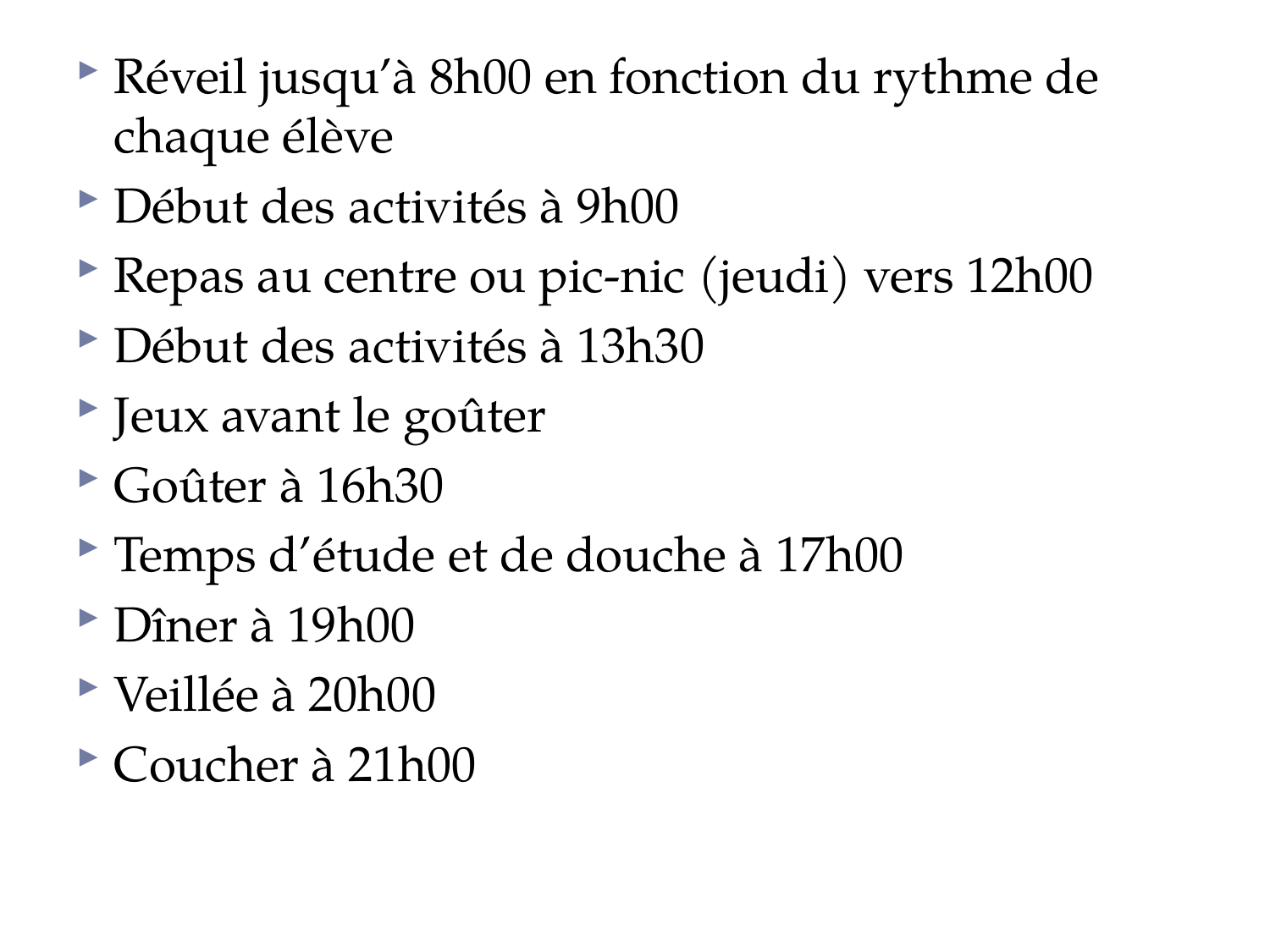

# Réveil jusqu’à 8h00 en fonction du rythme de chaque élève
Début des activités à 9h00
Repas au centre ou pic-nic (jeudi) vers 12h00
Début des activités à 13h30
Jeux avant le goûter
Goûter à 16h30
Temps d’étude et de douche à 17h00
Dîner à 19h00
Veillée à 20h00
Coucher à 21h00